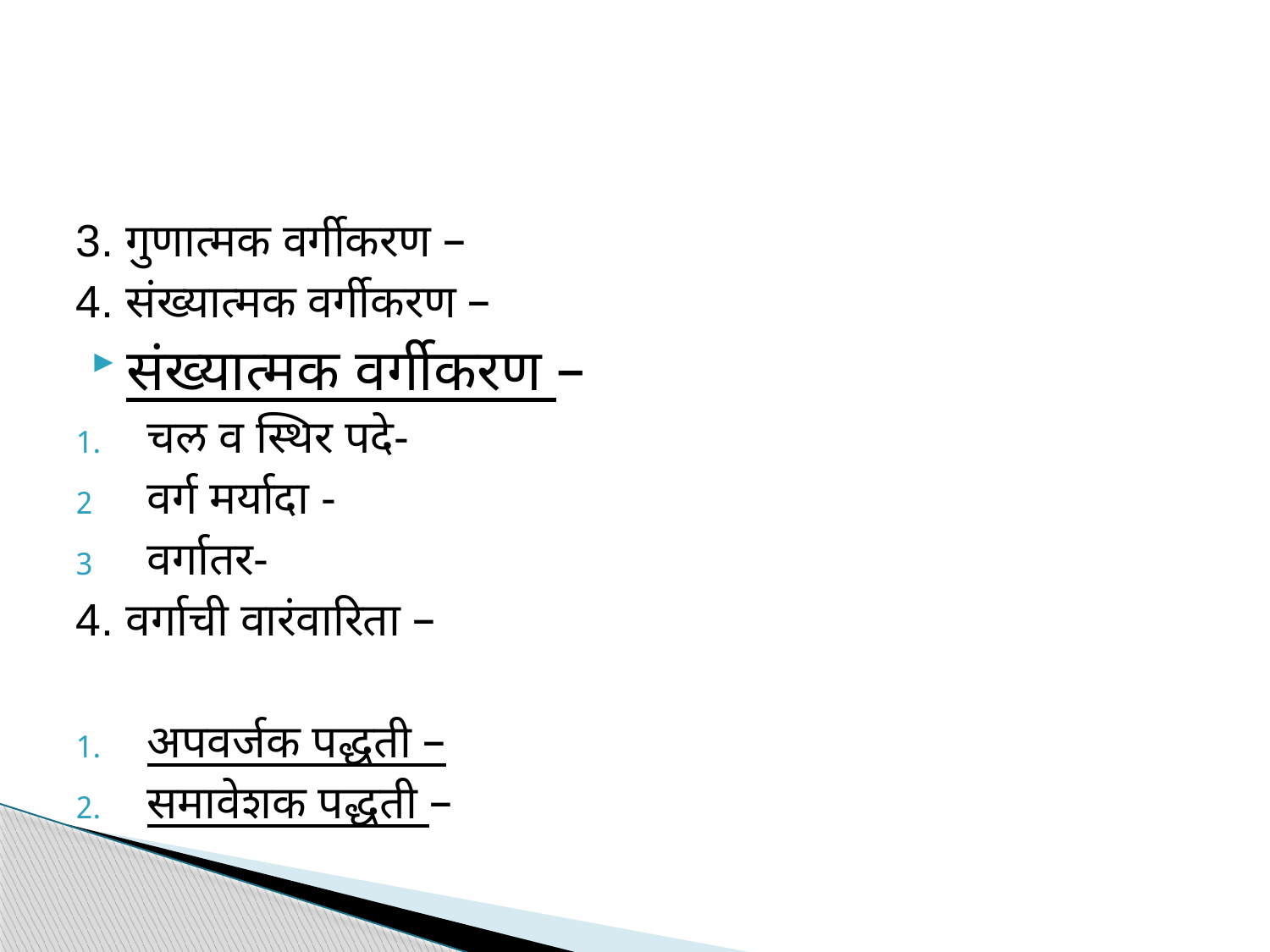

3. गुणात्मक वर्गीकरण –
4. संख्यात्मक वर्गीकरण –
संख्यात्मक वर्गीकरण –
चल व स्थिर पदे-
वर्ग मर्यादा -
वर्गातर-
4. वर्गाची वारंवारिता –

अपवर्जक पद्धती –
समावेशक पद्धती –